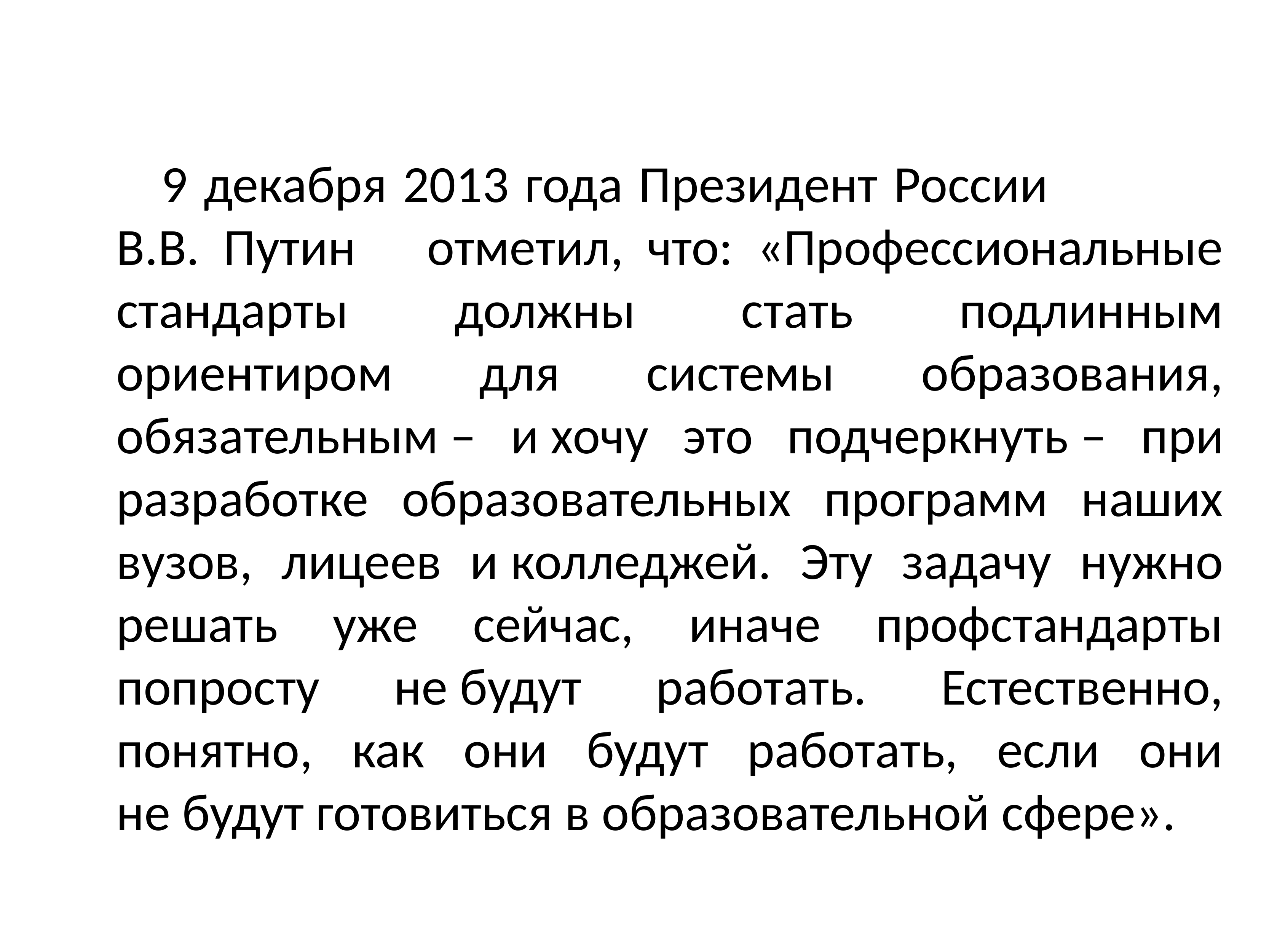

9 декабря 2013 года Президент России            В.В. Путин   отметил, что: «Профессиональные стандарты должны стать подлинным ориентиром для системы образования, обязательным – и хочу это подчеркнуть – при разработке образовательных программ наших вузов, лицеев и колледжей. Эту задачу нужно решать уже сейчас, иначе профстандарты попросту не будут работать. Естественно, понятно, как они будут работать, если они не будут готовиться в образовательной сфере».